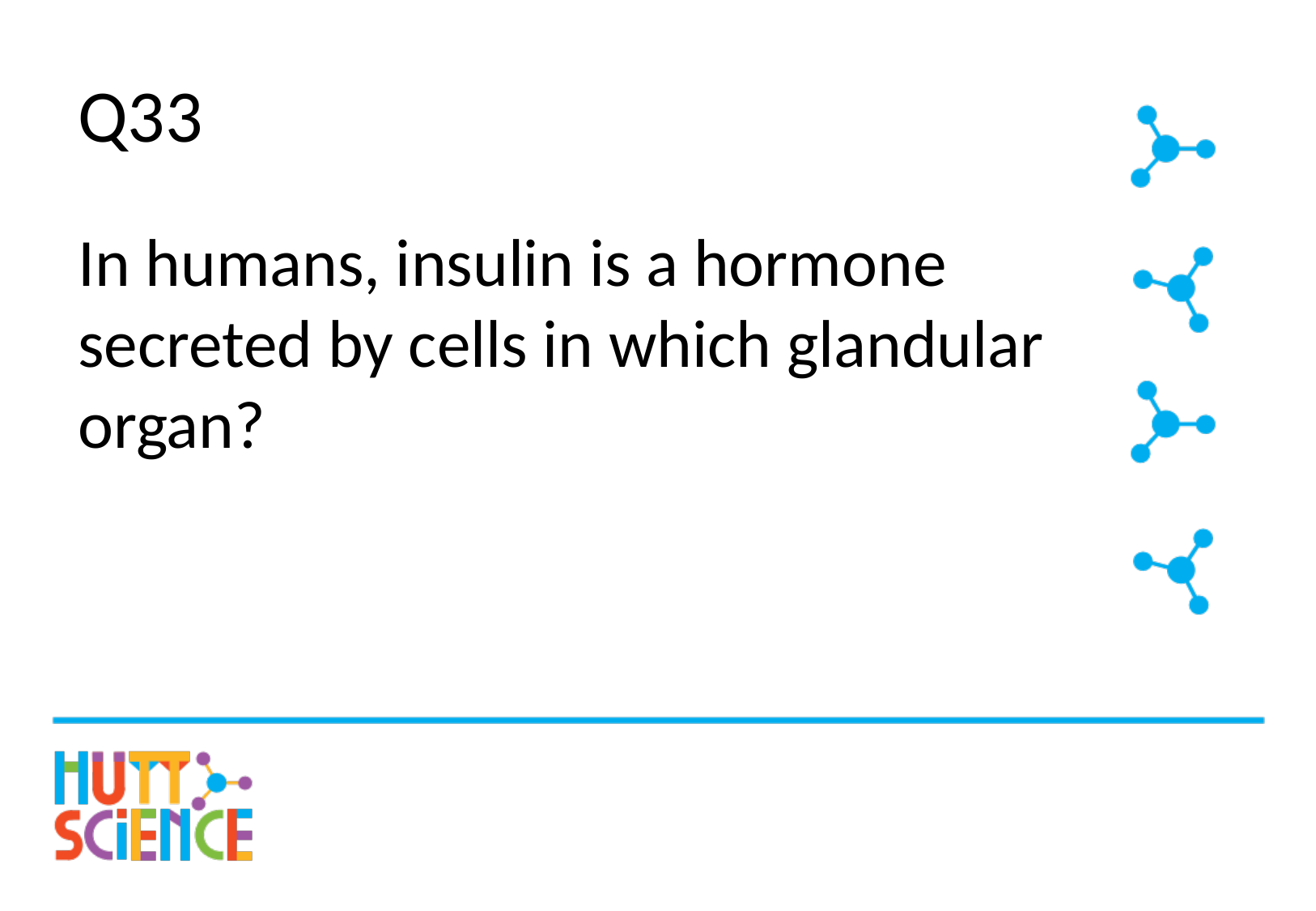

# Q33
In humans, insulin is a hormone secreted by cells in which glandular organ?